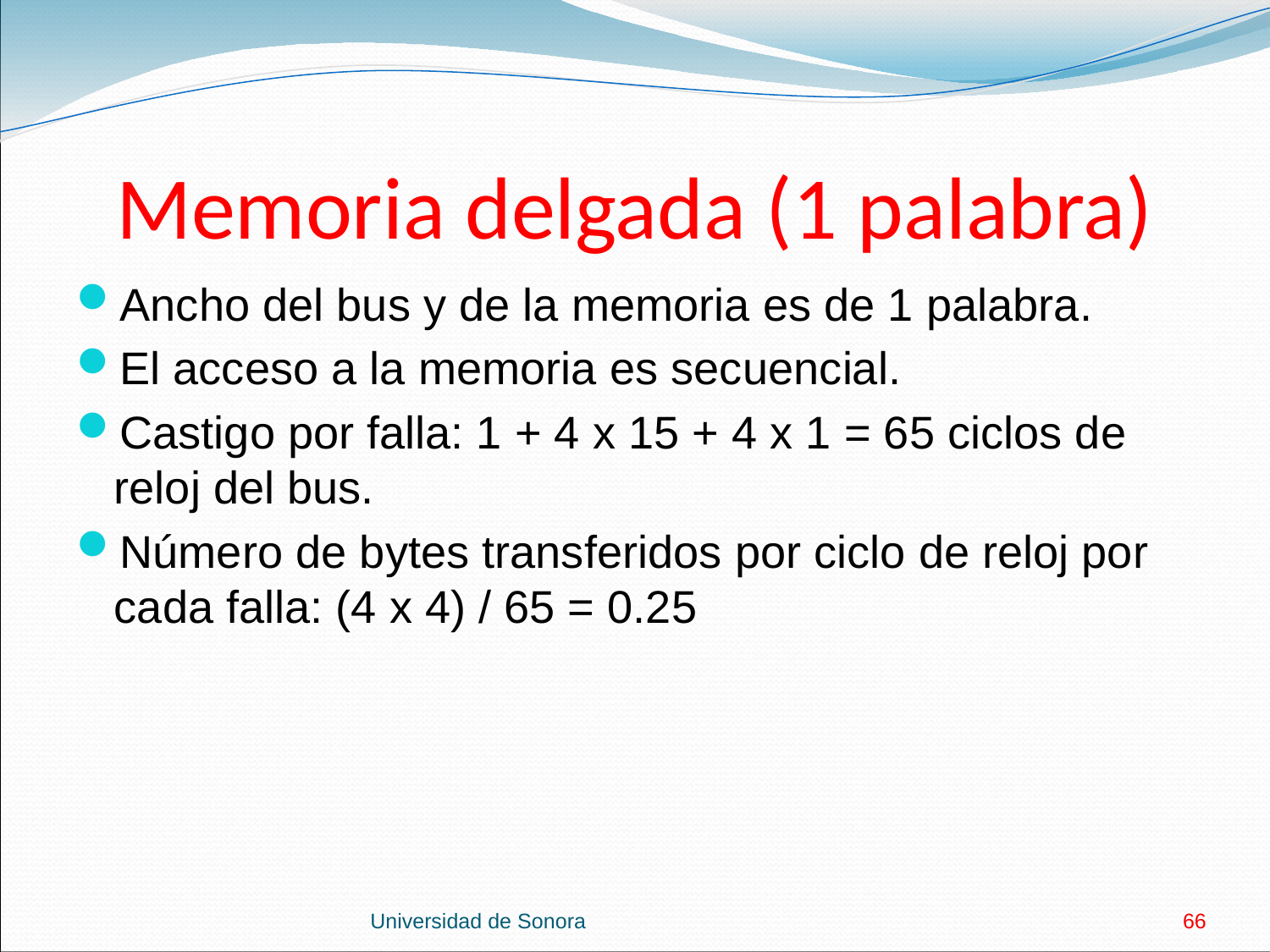

# Memoria delgada (1 palabra)
Ancho del bus y de la memoria es de 1 palabra.
El acceso a la memoria es secuencial.
Castigo por falla: 1 + 4 x 15 + 4 x 1 = 65 ciclos de reloj del bus.
Número de bytes transferidos por ciclo de reloj por cada falla: (4 x 4) / 65 = 0.25
Universidad de Sonora
66